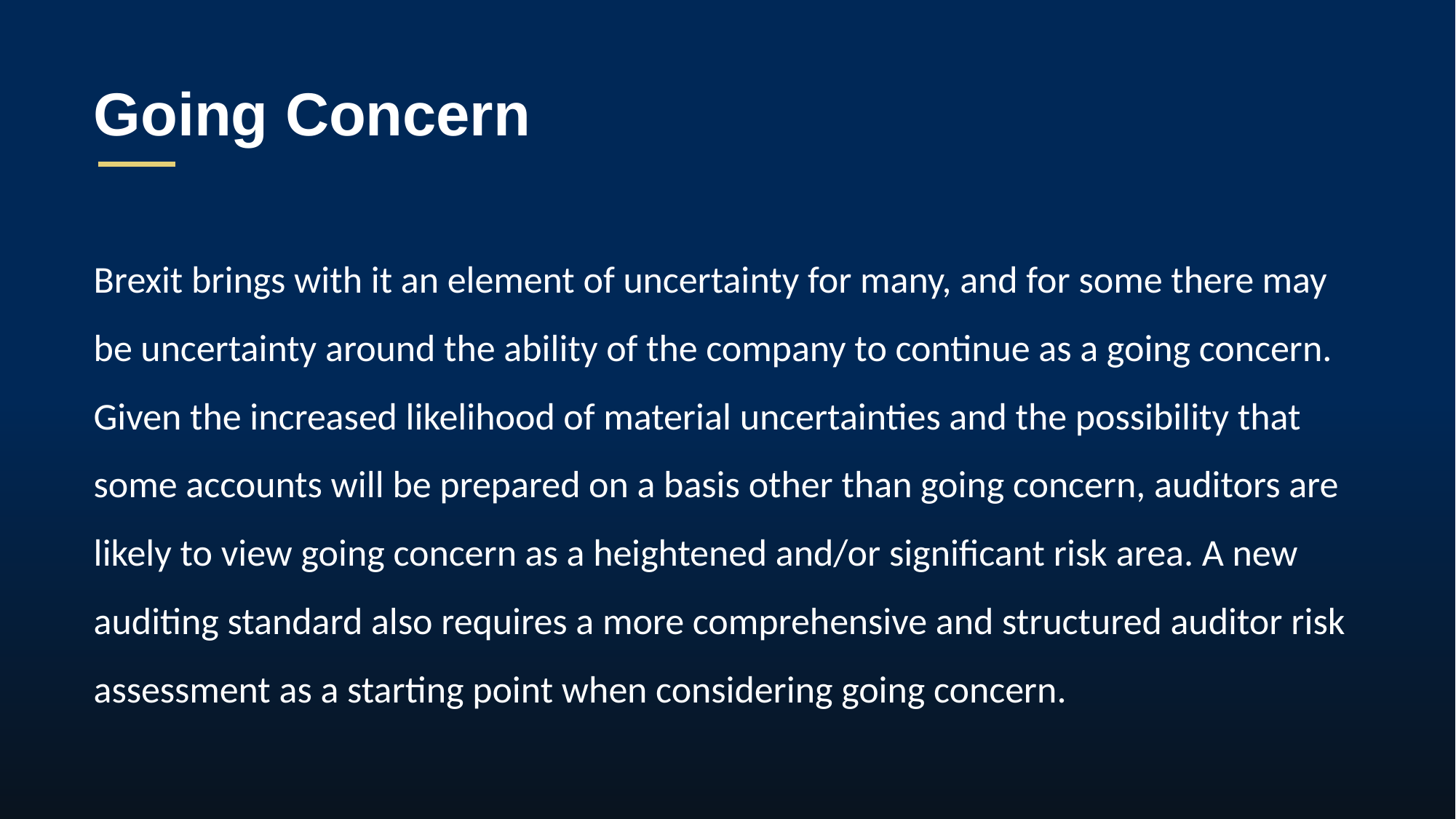

Going Concern
Brexit brings with it an element of uncertainty for many, and for some there may be uncertainty around the ability of the company to continue as a going concern.
Given the increased likelihood of material uncertainties and the possibility that some accounts will be prepared on a basis other than going concern, auditors are likely to view going concern as a heightened and/or significant risk area. A new auditing standard also requires a more comprehensive and structured auditor risk assessment as a starting point when considering going concern.